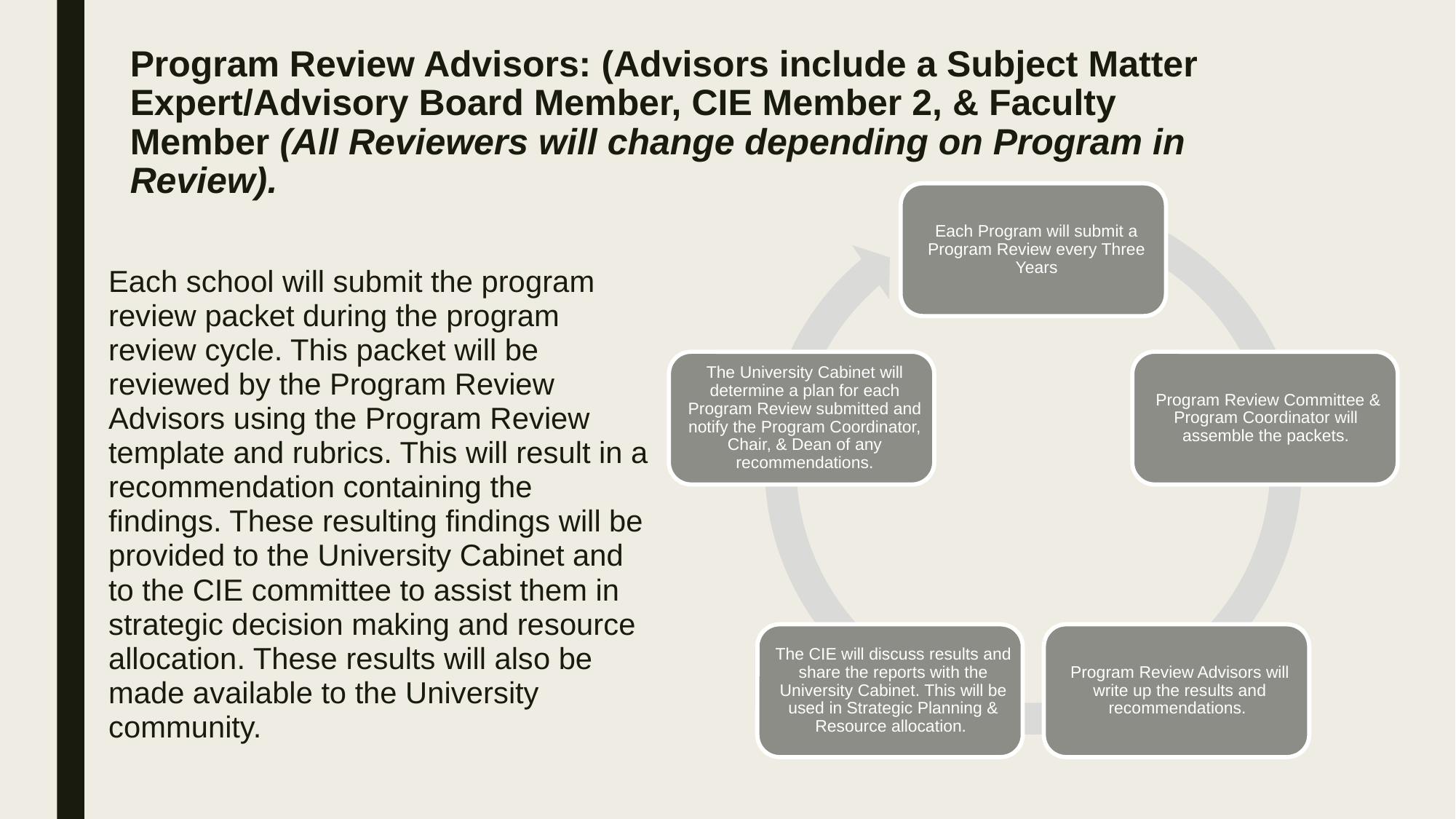

# Program Review Advisors: (Advisors include a Subject Matter Expert/Advisory Board Member, CIE Member 2, & Faculty Member (All Reviewers will change depending on Program in Review).
Each Program will submit a Program Review every Three Years
Program Review Committee & Program Coordinator will  assemble the packets.
Program Review Advisors will write up the results and recommendations.
The CIE will discuss results and share the reports with the University Cabinet. This will be used in Strategic Planning & Resource allocation.
The University Cabinet will determine a plan for each Program Review submitted and notify the Program Coordinator, Chair, & Dean of any recommendations.

Each school will submit the program review packet during the program review cycle. This packet will be reviewed by the Program Review Advisors using the Program Review template and rubrics. This will result in a recommendation containing the findings. These resulting findings will be provided to the University Cabinet and to the CIE committee to assist them in strategic decision making and resource allocation. These results will also be made available to the University community.